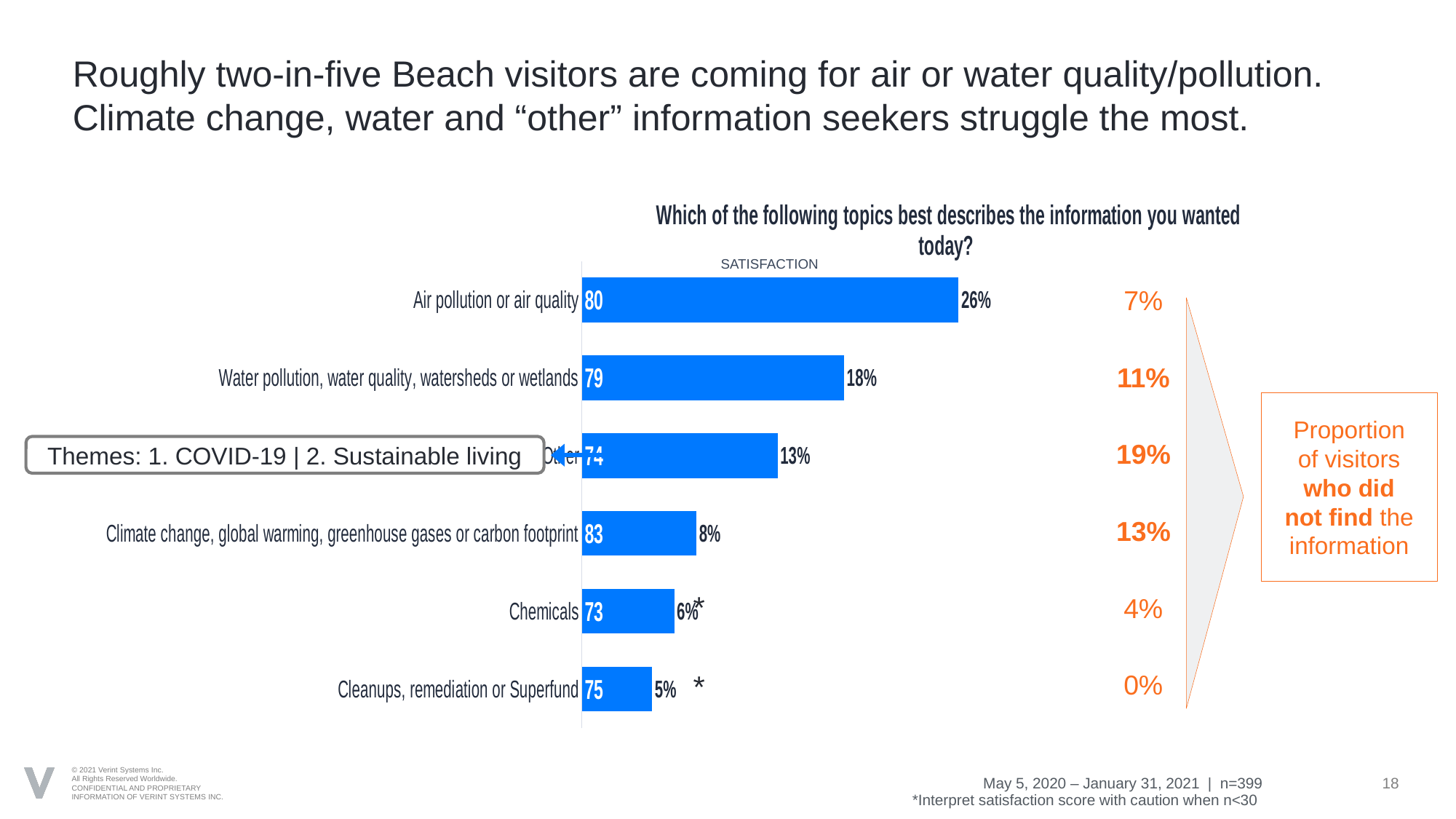

# Roughly two-in-five Beach visitors are coming for air or water quality/pollution. Climate change, water and “other” information seekers struggle the most.
|  |
| --- |
| 7% |
| 11% |
| 19% |
| 13% |
| 4% |
| 0% |
SATISFACTION

### Chart: Which of the following topics best describes the information you wanted today?

| Category | Proportion | Desktop |
|---|---|---|
| Air pollution or air quality | 0.255639 | 80.15837 |
| Water pollution, water quality, watersheds or wetlands | 0.177945 | 78.89561 |
| Other | 0.132832 | 74.10291 |
| Climate change, global warming, greenhouse gases or carbon footprint | 0.077694 | 83.14639 |
| Chemicals | 0.062657 | 72.76478 |
| Cleanups, remediation or Superfund | 0.047619 | 75.28017 |
Proportion of visitors who did not find the information
Themes: 1. COVID-19 | 2. Sustainable living

*
*
May 5, 2020 – January 31, 2021  |  n=399
18
*Interpret satisfaction score with caution when n<30